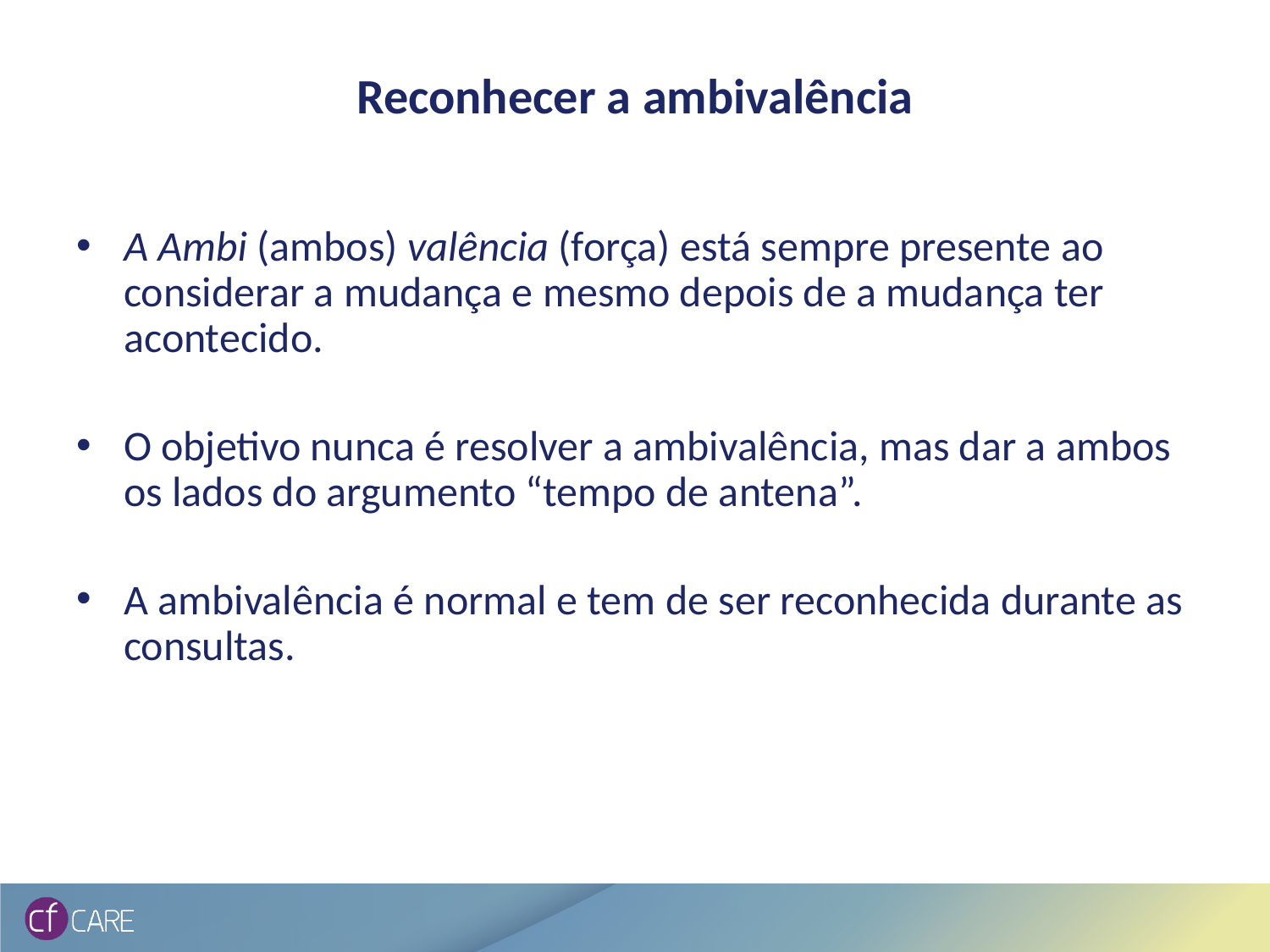

# Reconhecer a ambivalência
A Ambi (ambos) valência (força) está sempre presente ao considerar a mudança e mesmo depois de a mudança ter acontecido.

O objetivo nunca é resolver a ambivalência, mas dar a ambos os lados do argumento “tempo de antena”.

A ambivalência é normal e tem de ser reconhecida durante as consultas.